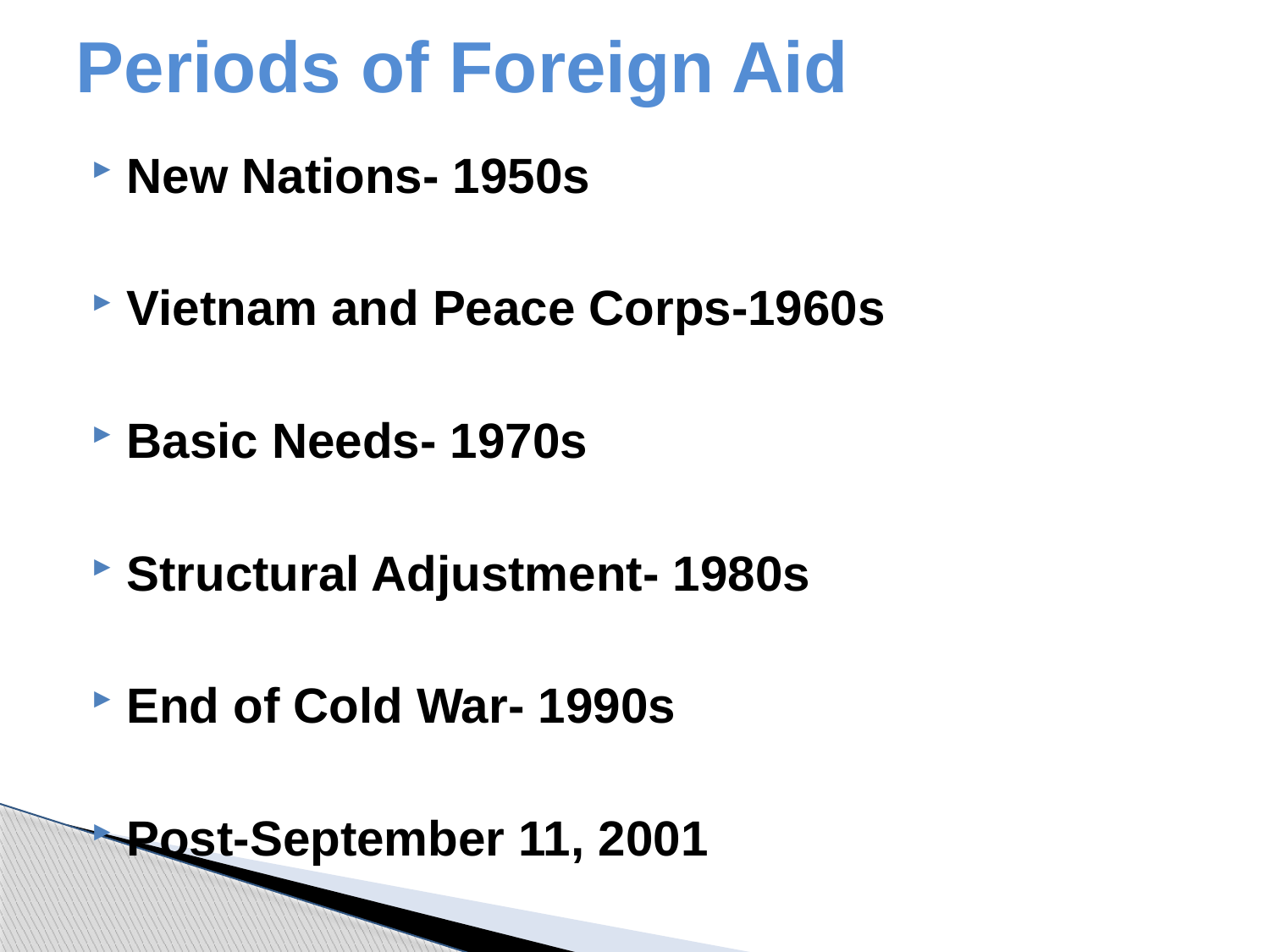

# Periods of Foreign Aid
New Nations- 1950s

Vietnam and Peace Corps-1960s

Basic Needs- 1970s

Structural Adjustment- 1980s

End of Cold War- 1990s

Post-September 11, 2001